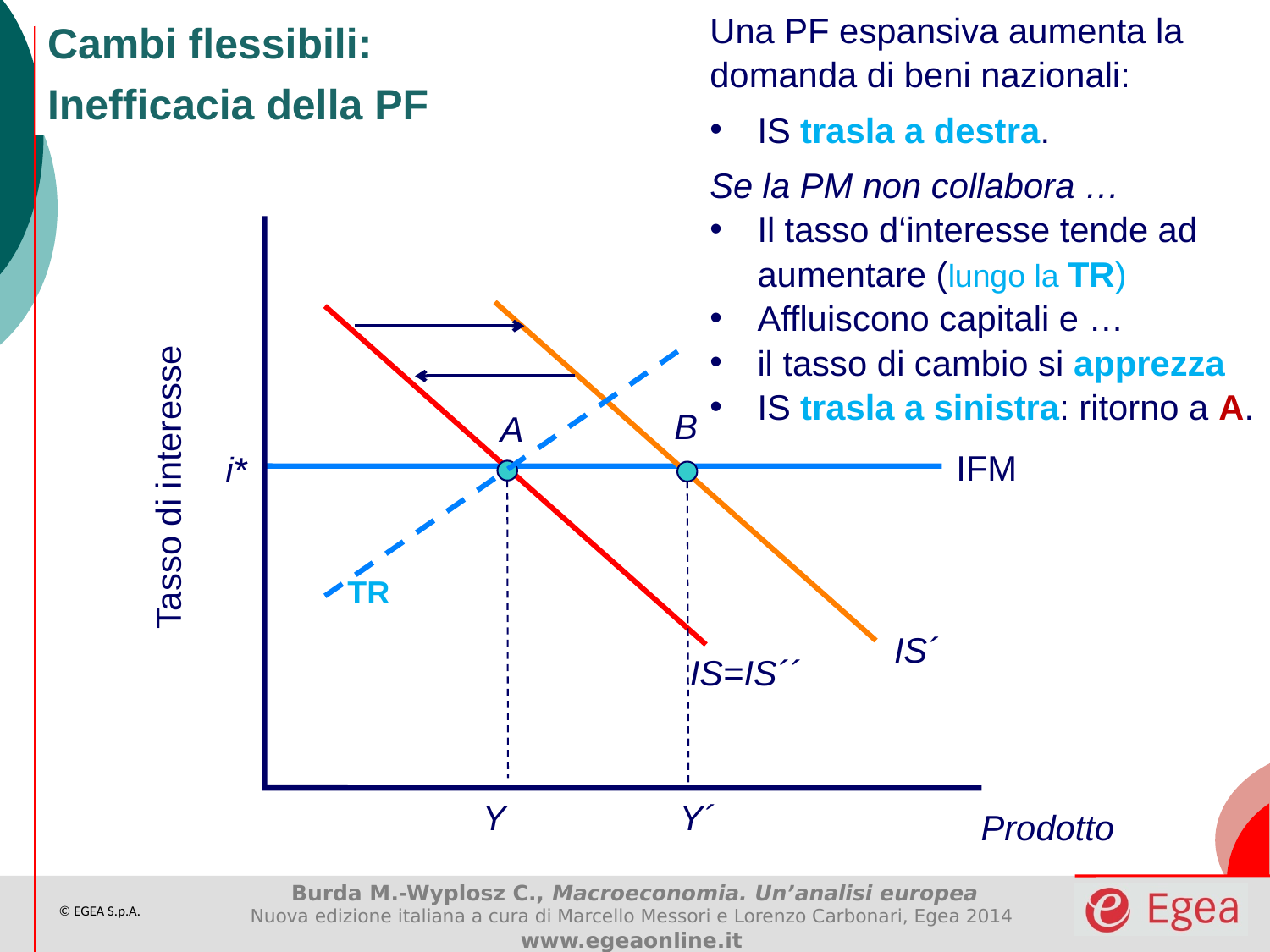

Una PF espansiva aumenta la domanda di beni nazionali:
IS trasla a destra.
Se la PM non collabora …
Il tasso d‘interesse tende ad aumentare (lungo la TR)
Affluiscono capitali e …
il tasso di cambio si apprezza
IS trasla a sinistra: ritorno a A.
Cambi flessibili:
Inefficacia della PF

IS´

B
A
IFM
i*
Tasso di interesse

TR
IS=IS´´
Y
Y´
Prodotto